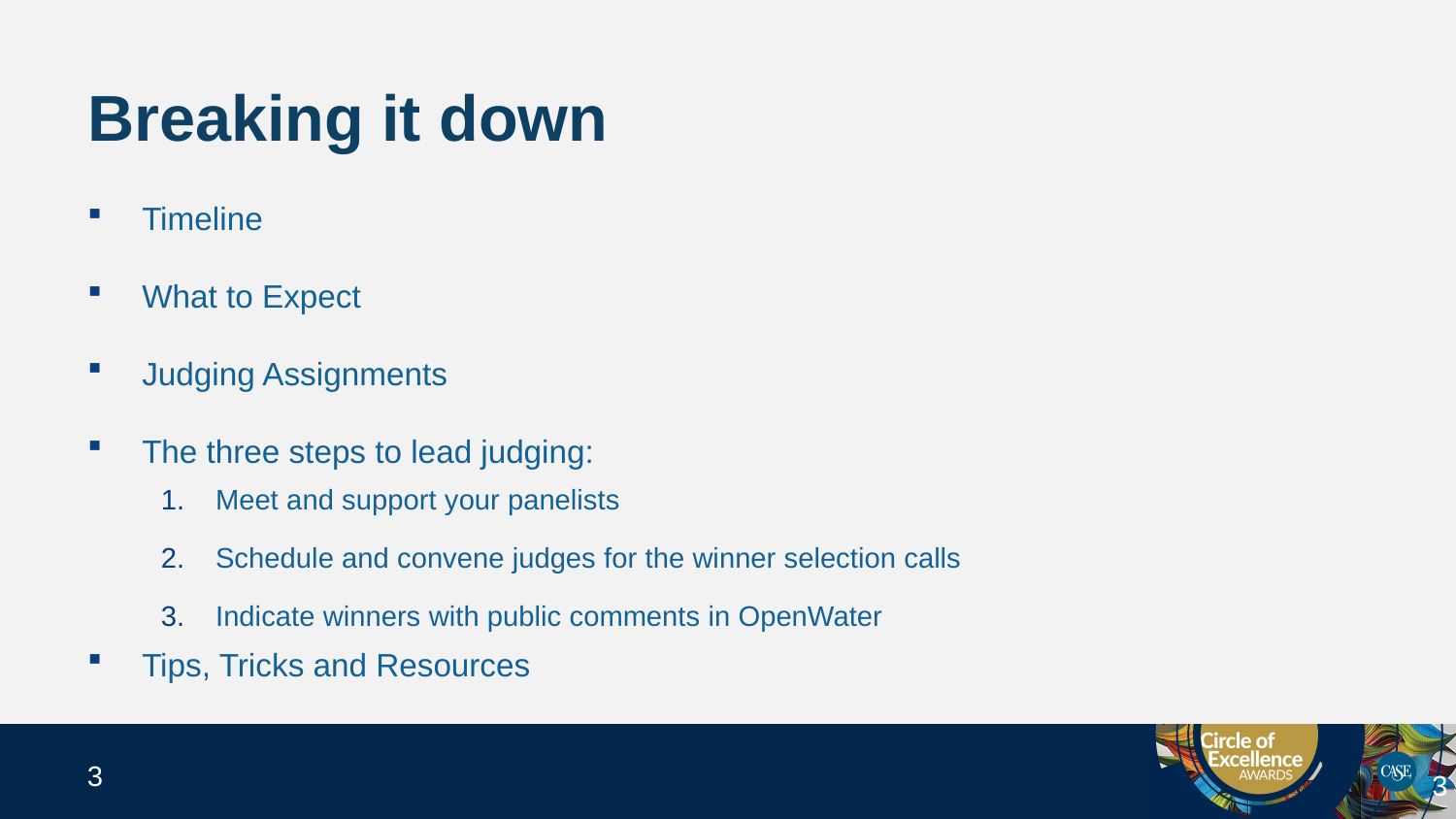

# Breaking it down
Timeline

What to Expect

Judging Assignments

The three steps to lead judging:
Meet and support your panelists
Schedule and convene judges for the winner selection calls
Indicate winners with public comments in OpenWater
Tips, Tricks and Resources